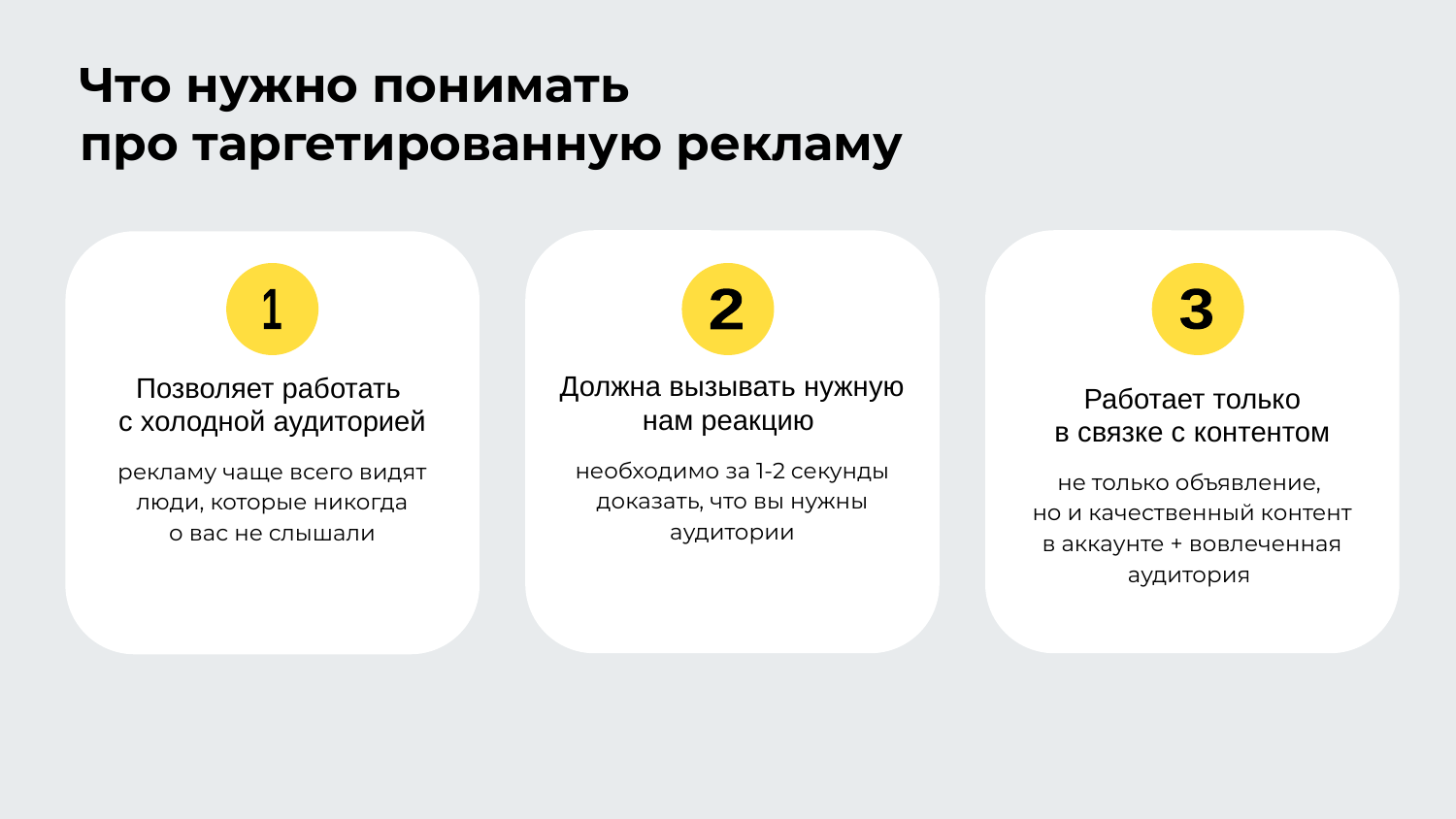

Что нужно понимать
про таргетированную рекламу
Должна вызывать нужную нам реакцию
необходимо за 1-2 секунды доказать, что вы нужны аудитории

Работает только
в связке с контентом
не только объявление,
но и качественный контент
в аккаунте + вовлеченная аудитория
Позволяет работать
с холодной аудиторией
рекламу чаще всего видят люди, которые никогда
о вас не слышали

2
3
1